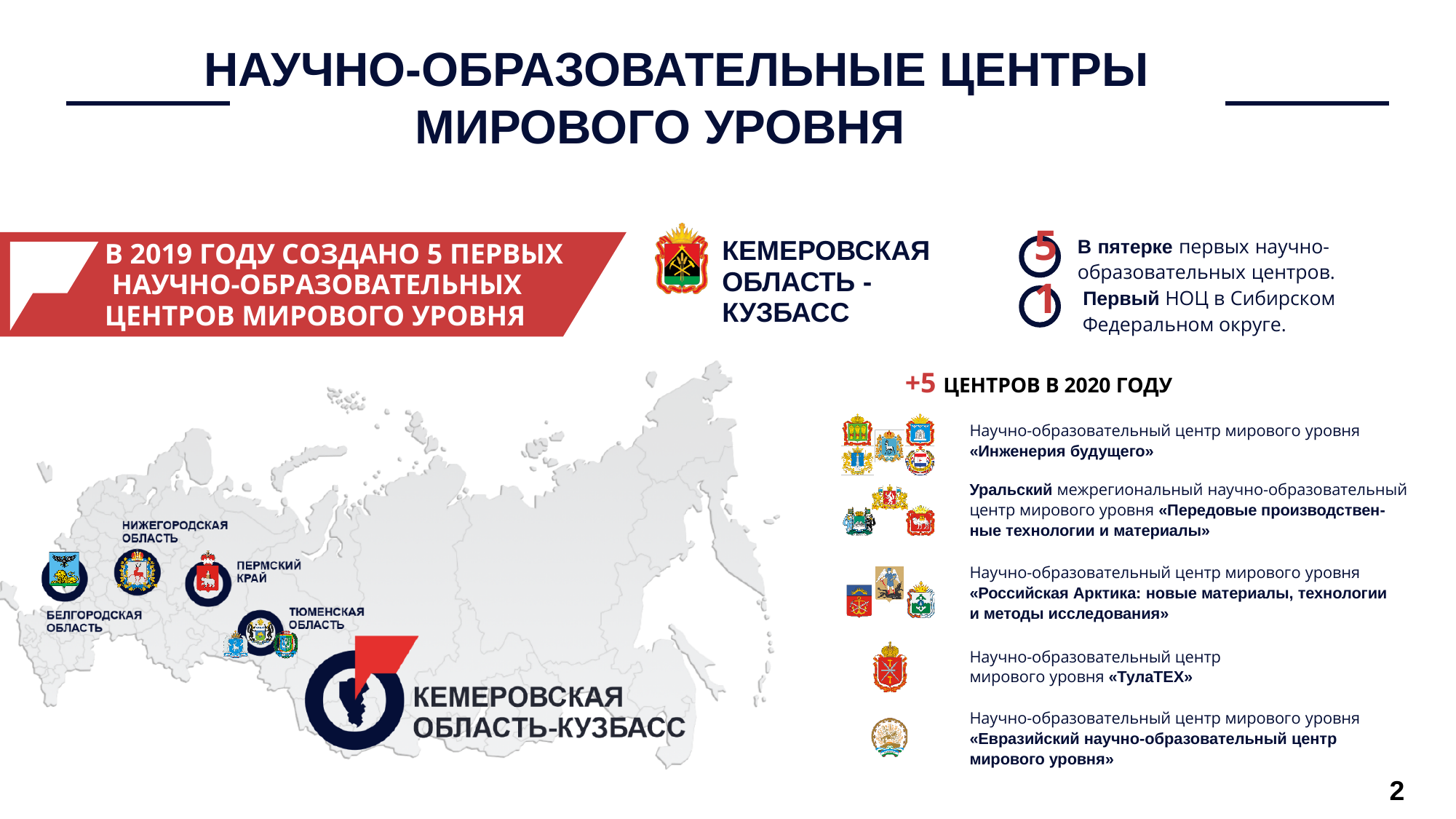

# НАУЧНО-ОБРАЗОВАТЕЛЬНЫЕ ЦЕНТРЫ  МИРОВОГО УРОВНЯ

5
1

В пятерке первых научно-  образовательных центров.  Первый НОЦ в Сибирском  Федеральном округе.
КЕМЕРОВСКАЯ  ОБЛАСТЬ - КУЗБАСС
В 2019 ГОДУ СОЗДАНО 5 ПЕРВЫХ  НАУЧНО-ОБРАЗОВАТЕЛЬНЫХ  ЦЕНТРОВ МИРОВОГО УРОВНЯ

+5 ЦЕНТРОВ В 2020 ГОДУ

Научно-образовательный центр мирового уровня
«Инженерия будущего»
Уральский межрегиональный научно-образовательный  центр мирового уровня «Передовые производствен-  ные технологии и материалы»

Научно-образовательный центр мирового уровня
«Российская Арктика: новые материалы, технологии  и методы исследования»

Научно-образовательный центр
мирового уровня «ТулаТЕХ»

Научно-образовательный центр мирового уровня
«Евразийский научно-образовательный центр  мирового уровня»

2
2